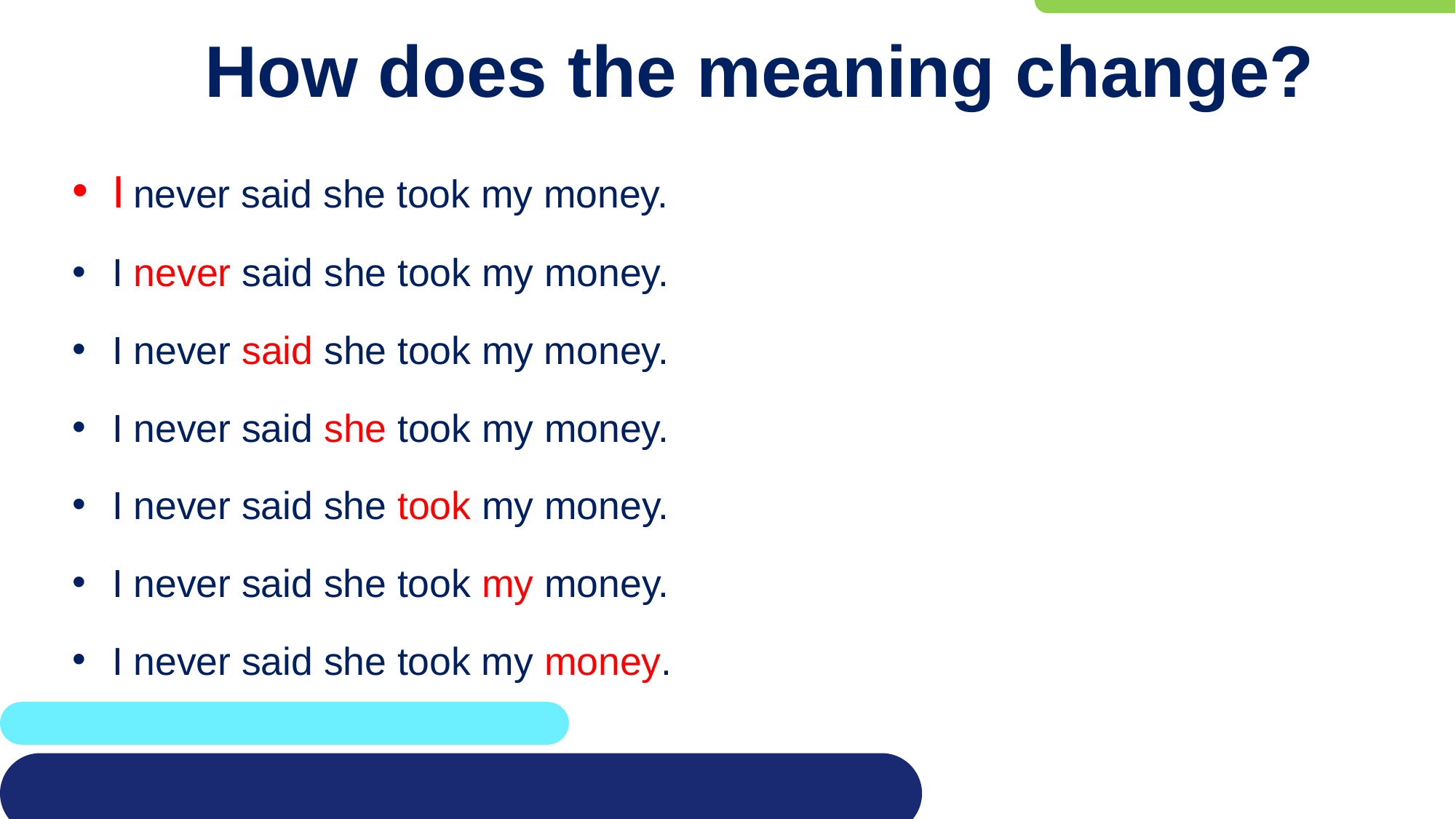

# How does the meaning change?
I never said she took my money.
I never said she took my money.
I never said she took my money.
I never said she took my money.
I never said she took my money.
I never said she took my money.
I never said she took my money.